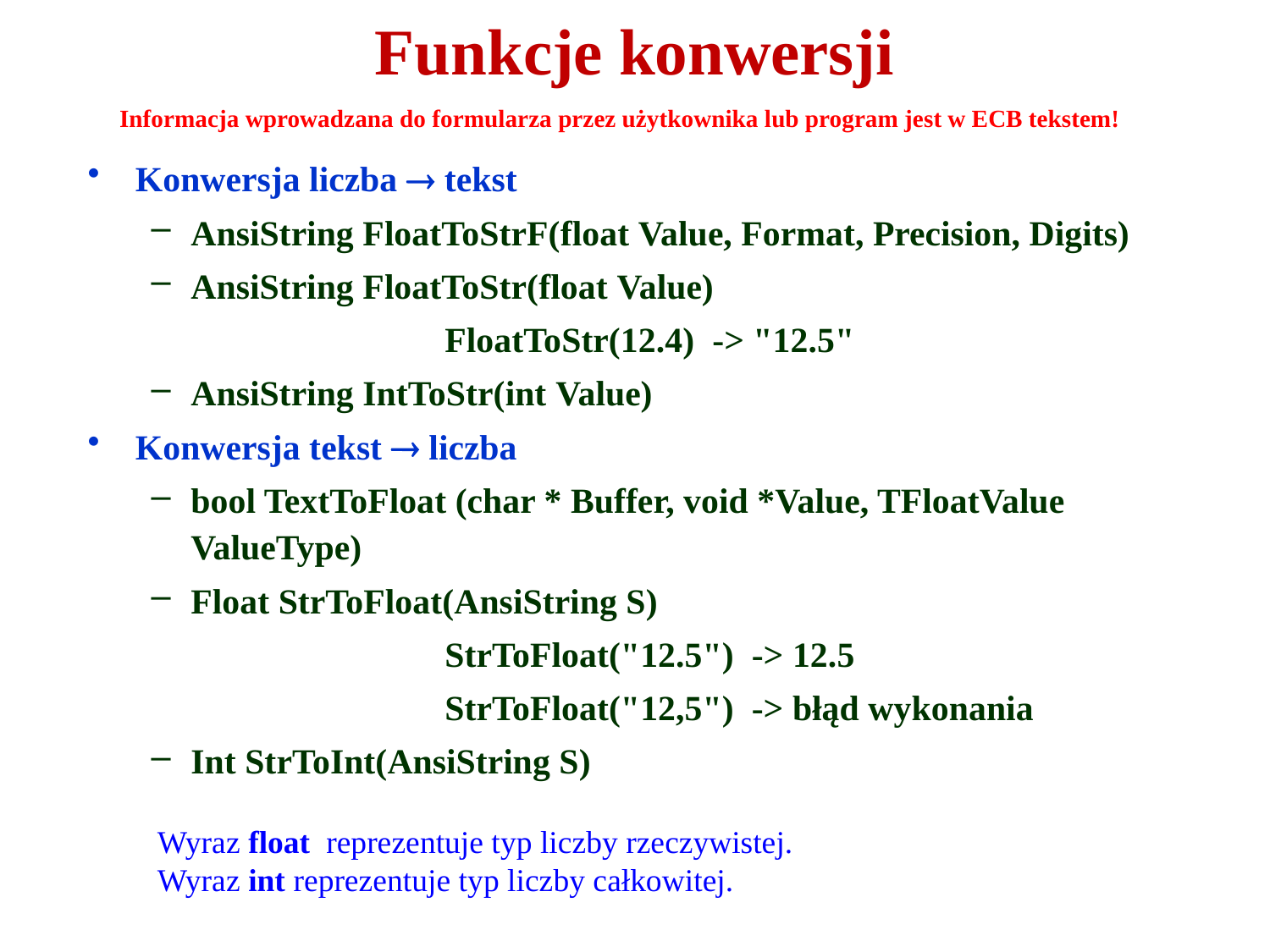

# Funkcje konwersji
Informacja wprowadzana do formularza przez użytkownika lub program jest w ECB tekstem!
Konwersja liczba → tekst
AnsiString FloatToStrF(float Value, Format, Precision, Digits)
AnsiString FloatToStr(float Value)
     		FloatToStr(12.4)  -> "12.5"
AnsiString IntToStr(int Value)
Konwersja tekst → liczba
bool TextToFloat (char * Buffer, void *Value, TFloatValue ValueType)
Float StrToFloat(AnsiString S)
      		StrToFloat("12.5")  -> 12.5
      		StrToFloat("12,5")  -> błąd wykonania
Int StrToInt(AnsiString S)
Wyraz float  reprezentuje typ liczby rzeczywistej.
Wyraz int reprezentuje typ liczby całkowitej.